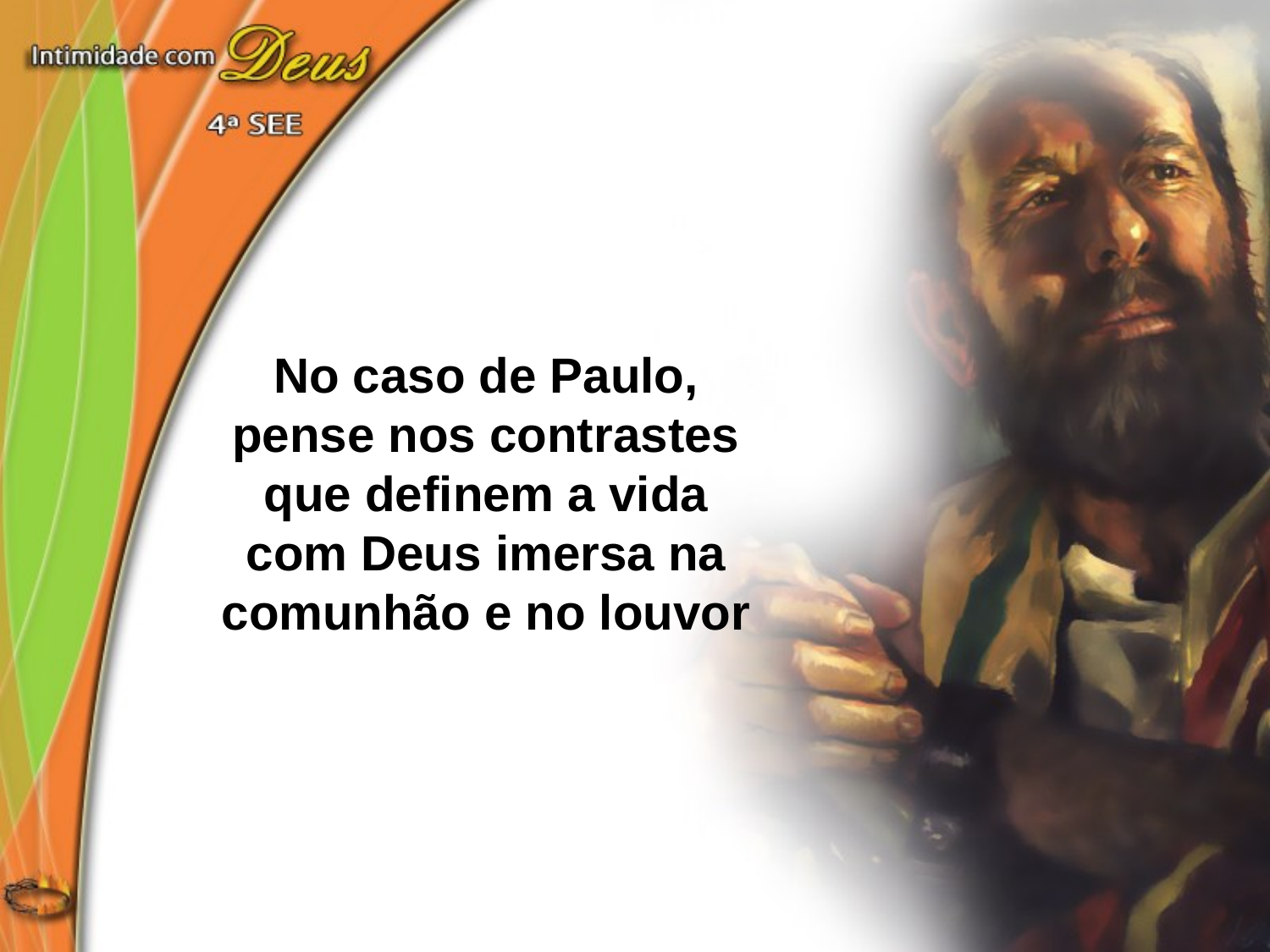

No caso de Paulo, pense nos contrastes que definem a vida com Deus imersa na comunhão e no louvor